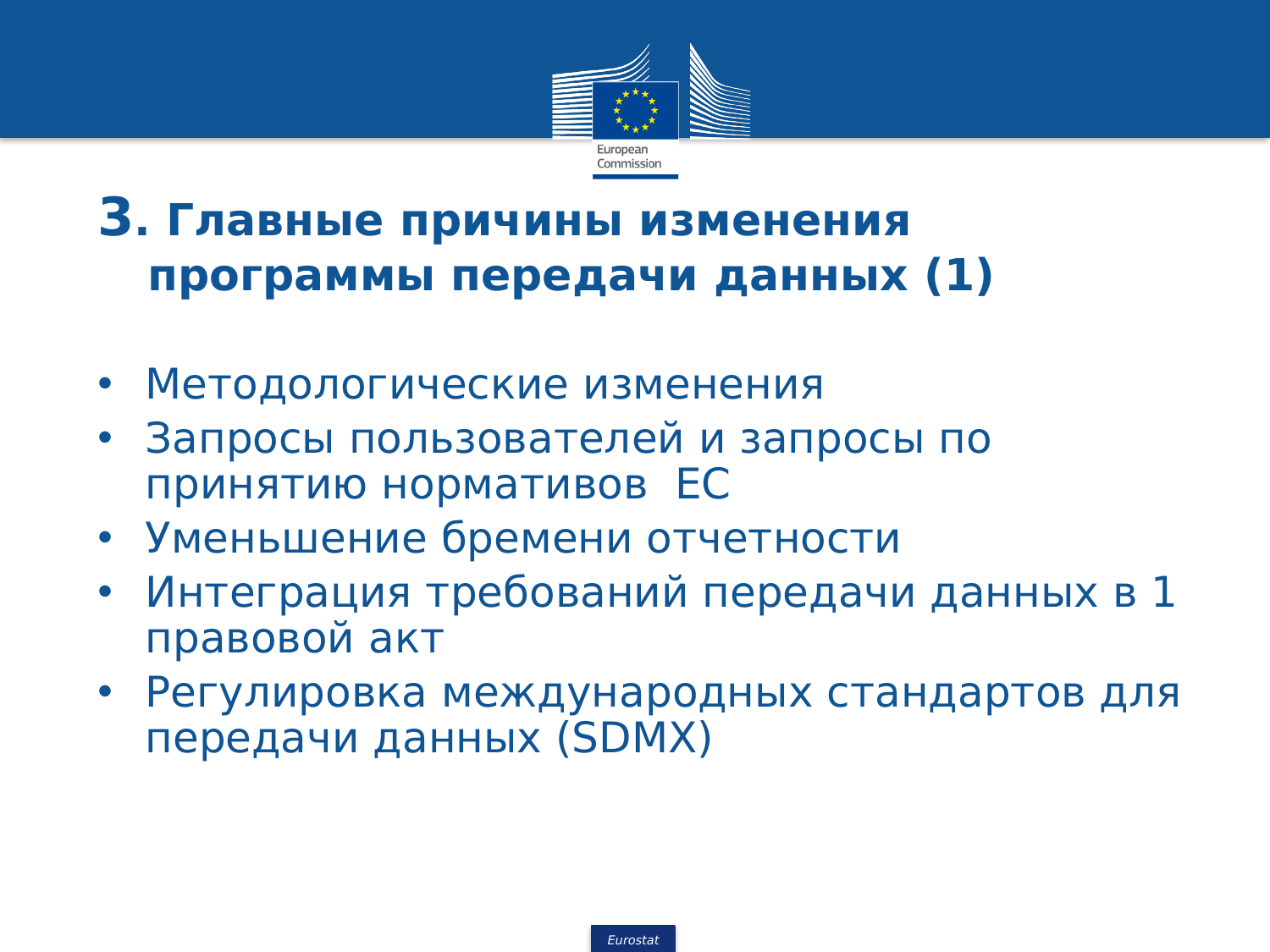

# 3. Главные причины изменения программы передачи данных (1)
Методологические изменения
Запросы пользователей и запросы по принятию нормативов  ЕС
Уменьшение бремени отчетности
Интеграция требований передачи данных в 1 правовой акт
Регулировка международных стандартов для передачи данных (SDMX)